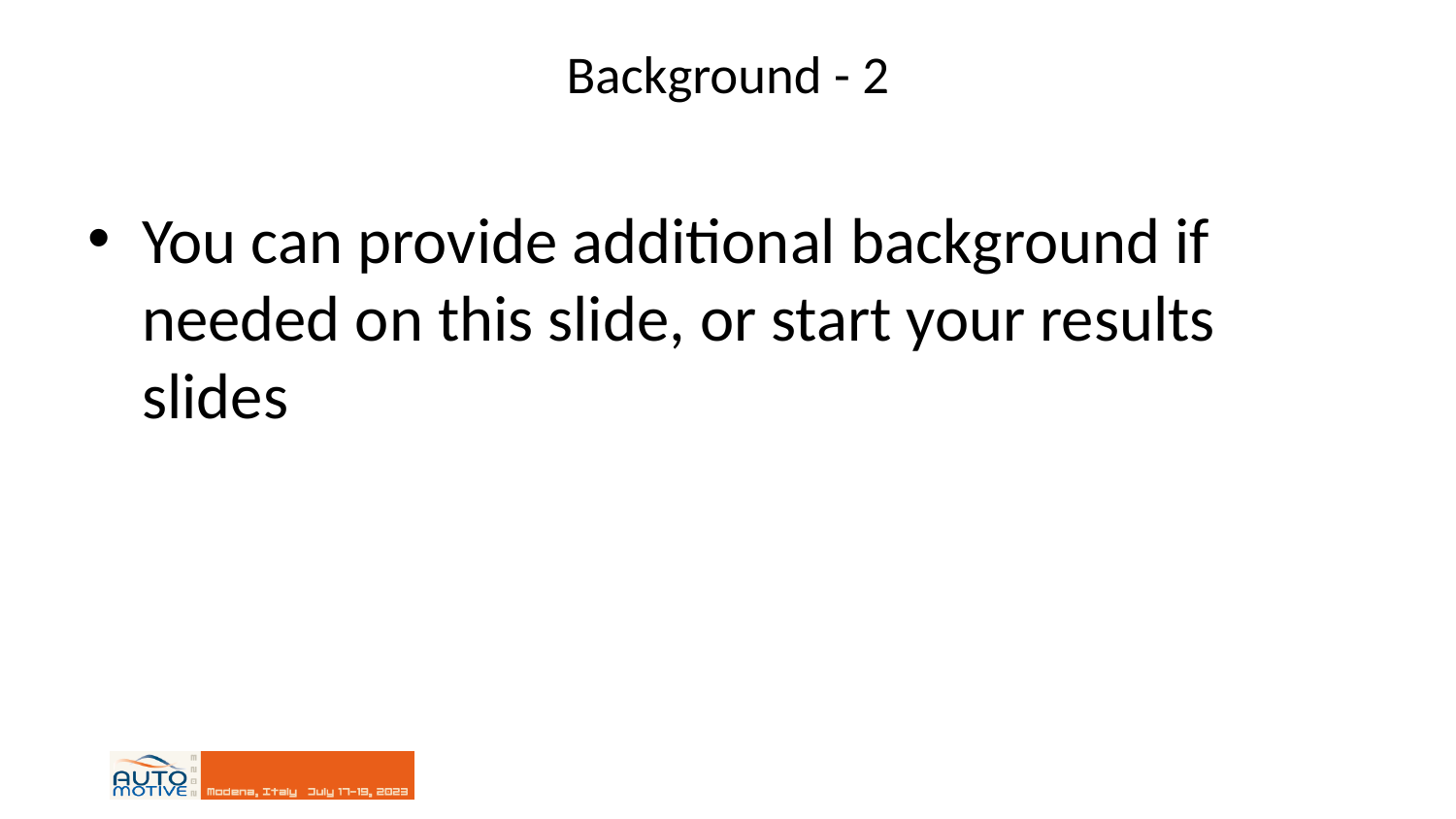

# Background - 2
You can provide additional background if needed on this slide, or start your results slides